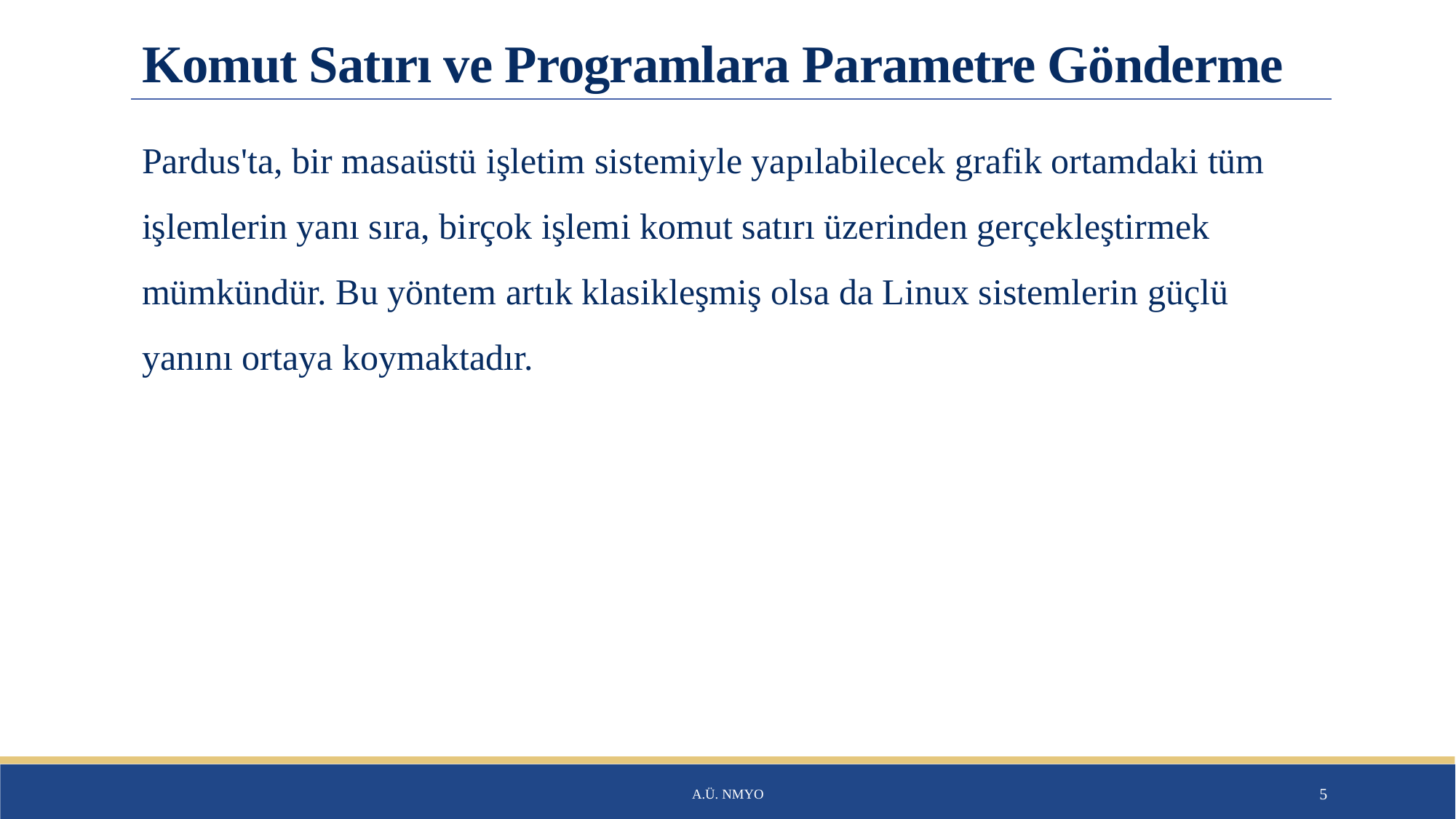

# Komut Satırı ve Programlara Parametre Gönderme
Pardus'ta, bir masaüstü işletim sistemiyle yapılabilecek grafik ortamdaki tüm işlemlerin yanı sıra, birçok işlemi komut satırı üzerinden gerçekleştirmek mümkündür. Bu yöntem artık klasikleşmiş olsa da Linux sistemlerin güçlü yanını ortaya koymaktadır.
A.Ü. NMYO
5